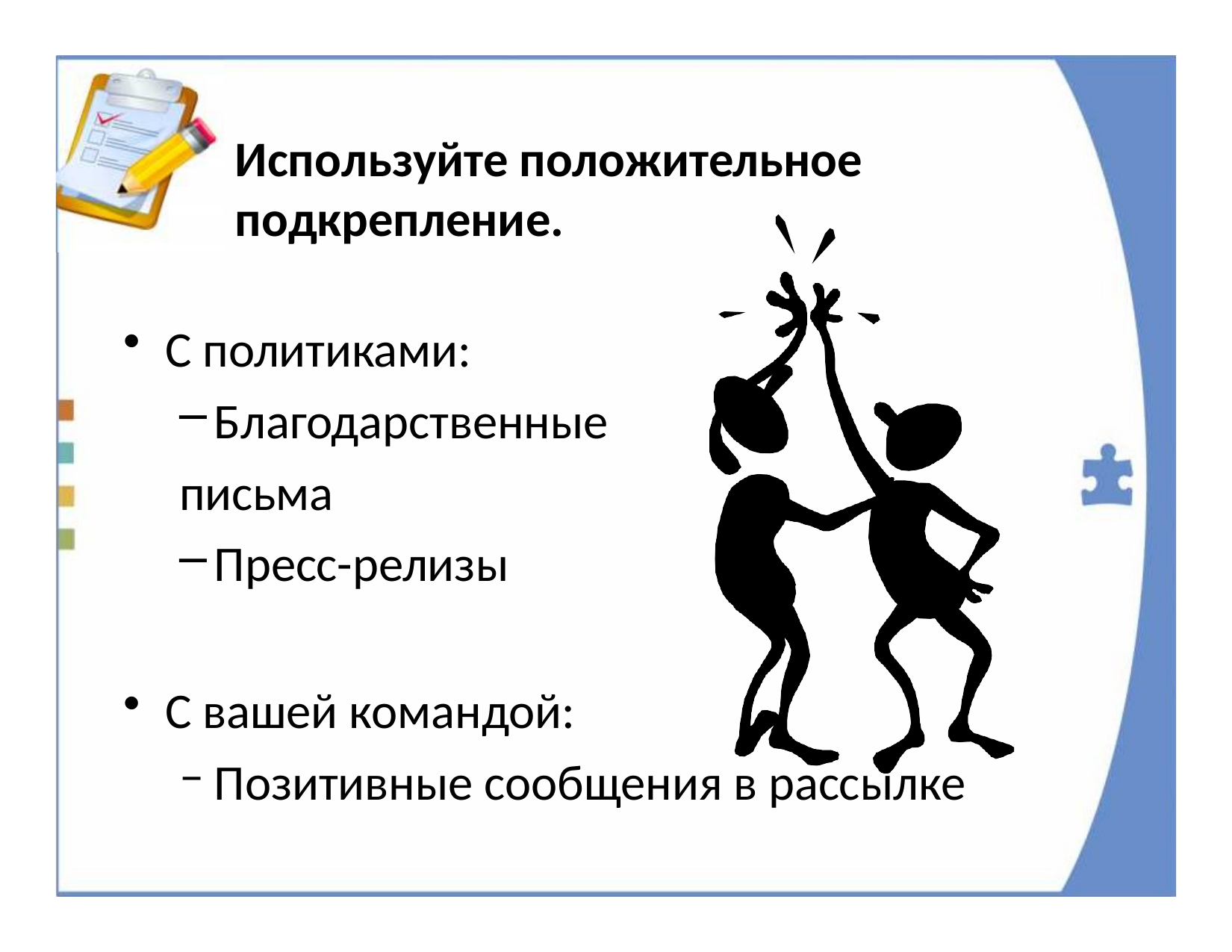

Используйте положительное подкрепление.

С политиками:
Благодарственные
письма
Пресс-релизы

С вашей командой:
Позитивные сообщения в рассылке